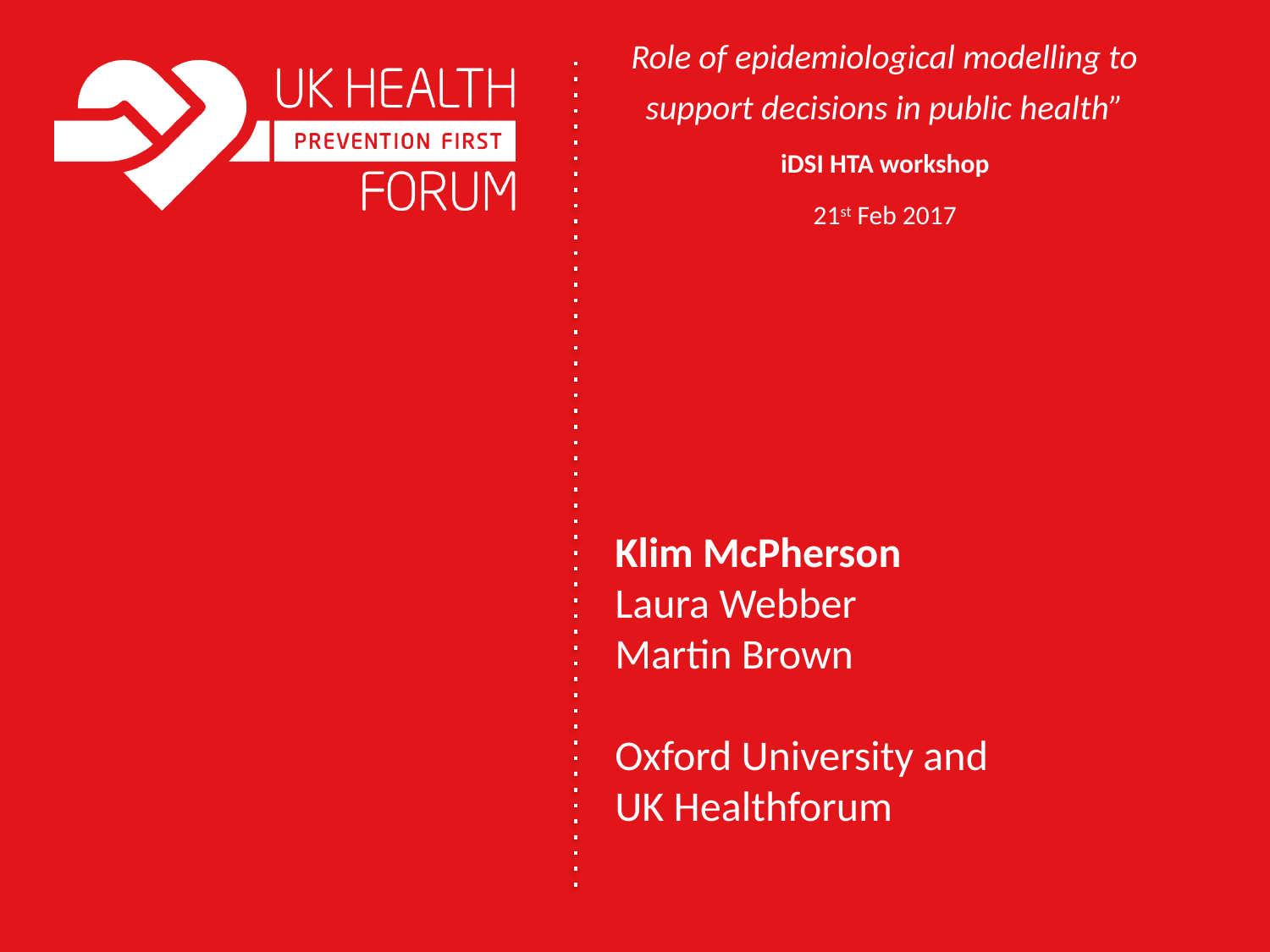

# Role of epidemiological modelling to support decisions in public health” iDSI HTA workshop 21st Feb 2017
Klim McPherson
Laura Webber
Martin Brown

Oxford University and
UK Healthforum